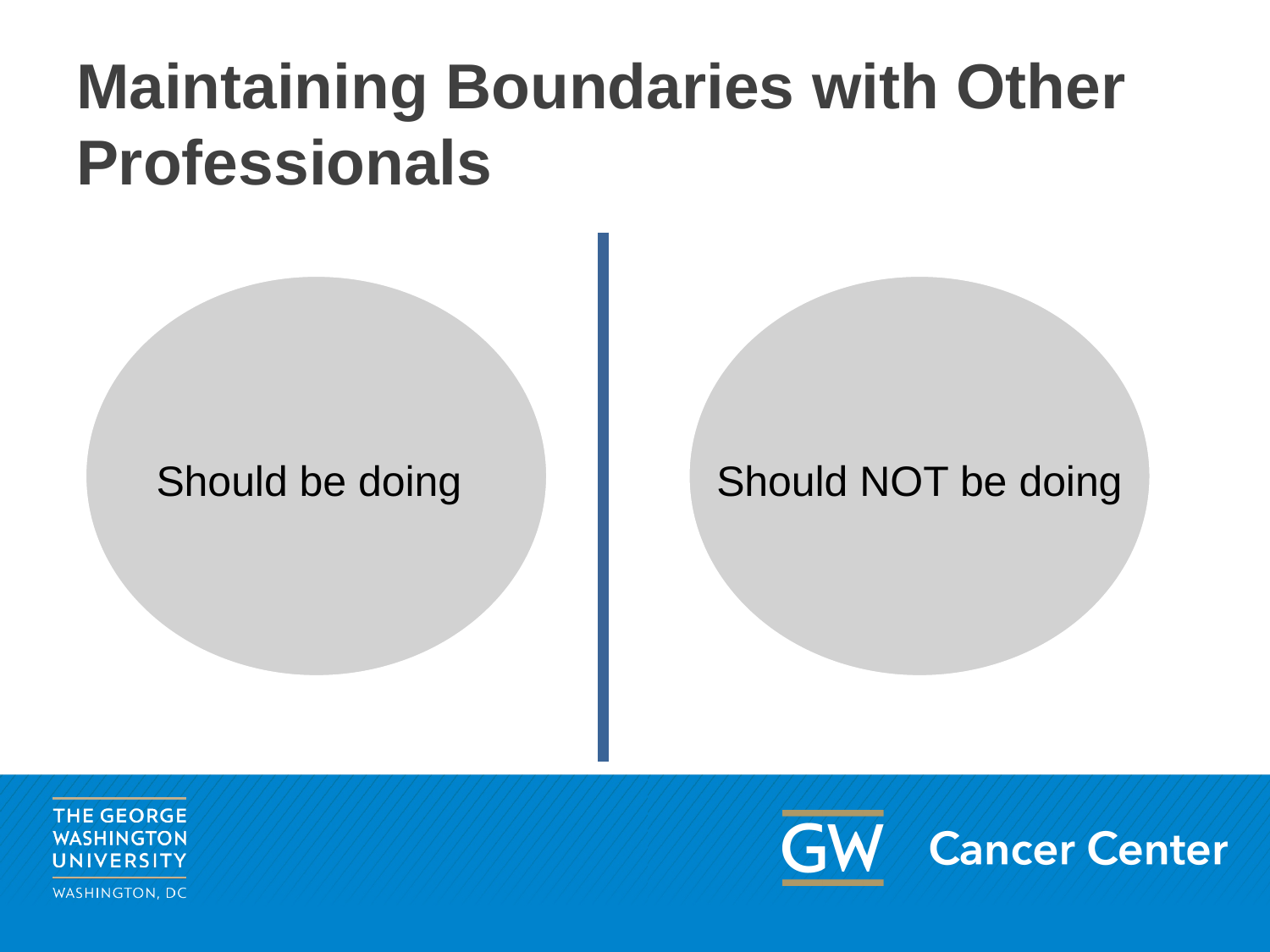

# Maintaining Boundaries with Other Professionals

Should be doing
Should NOT be doing